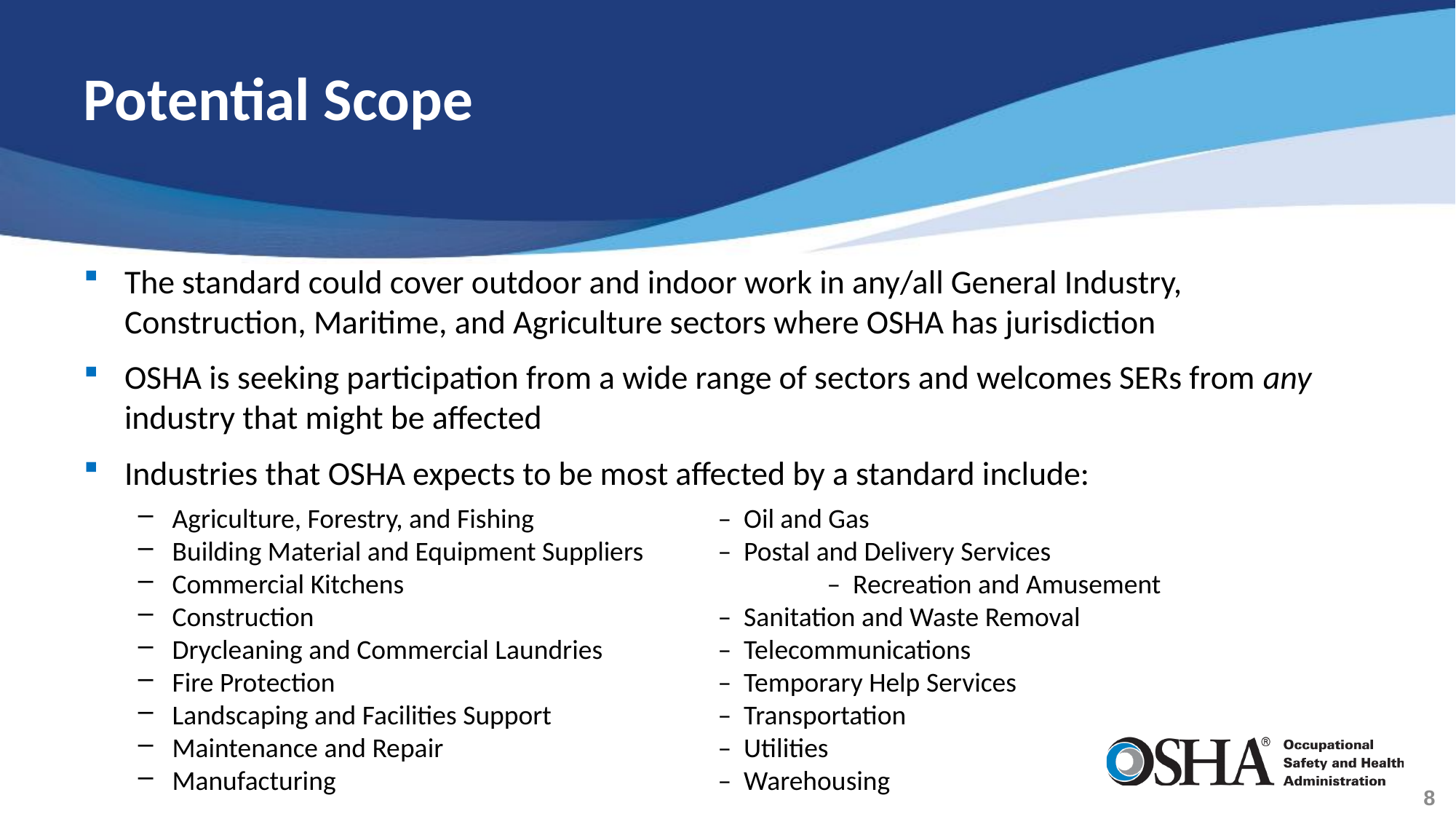

# Potential Scope
The standard could cover outdoor and indoor work in any/all General Industry, Construction, Maritime, and Agriculture sectors where OSHA has jurisdiction
OSHA is seeking participation from a wide range of sectors and welcomes SERs from any industry that might be affected
Industries that OSHA expects to be most affected by a standard include:
Agriculture, Forestry, and Fishing		–  Oil and Gas
Building Material and Equipment Suppliers	–  Postal and Delivery Services
Commercial Kitchens				–  Recreation and Amusement
Construction				–  Sanitation and Waste Removal
Drycleaning and Commercial Laundries		–  Telecommunications
Fire Protection				–  Temporary Help Services
Landscaping and Facilities Support		–  Transportation
Maintenance and Repair			–  Utilities
Manufacturing				–  Warehousing

8